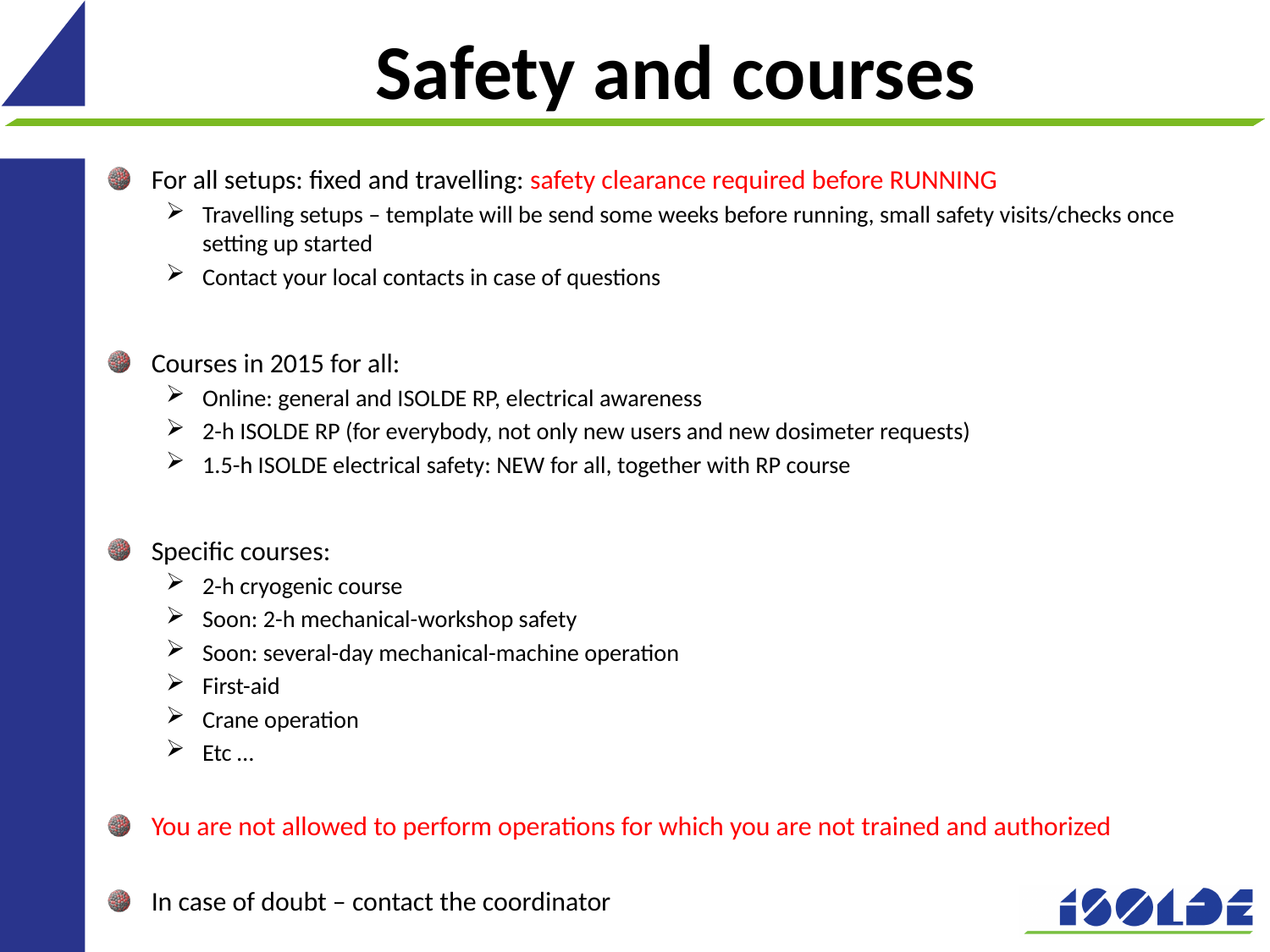

# Safety and courses
For all setups: fixed and travelling: safety clearance required before RUNNING
Travelling setups – template will be send some weeks before running, small safety visits/checks once setting up started
Contact your local contacts in case of questions

Courses in 2015 for all:
Online: general and ISOLDE RP, electrical awareness
2-h ISOLDE RP (for everybody, not only new users and new dosimeter requests)
1.5-h ISOLDE electrical safety: NEW for all, together with RP course

Specific courses:
2-h cryogenic course
Soon: 2-h mechanical-workshop safety
Soon: several-day mechanical-machine operation
First-aid
Crane operation
Etc …

You are not allowed to perform operations for which you are not trained and authorized

In case of doubt – contact the coordinator

6